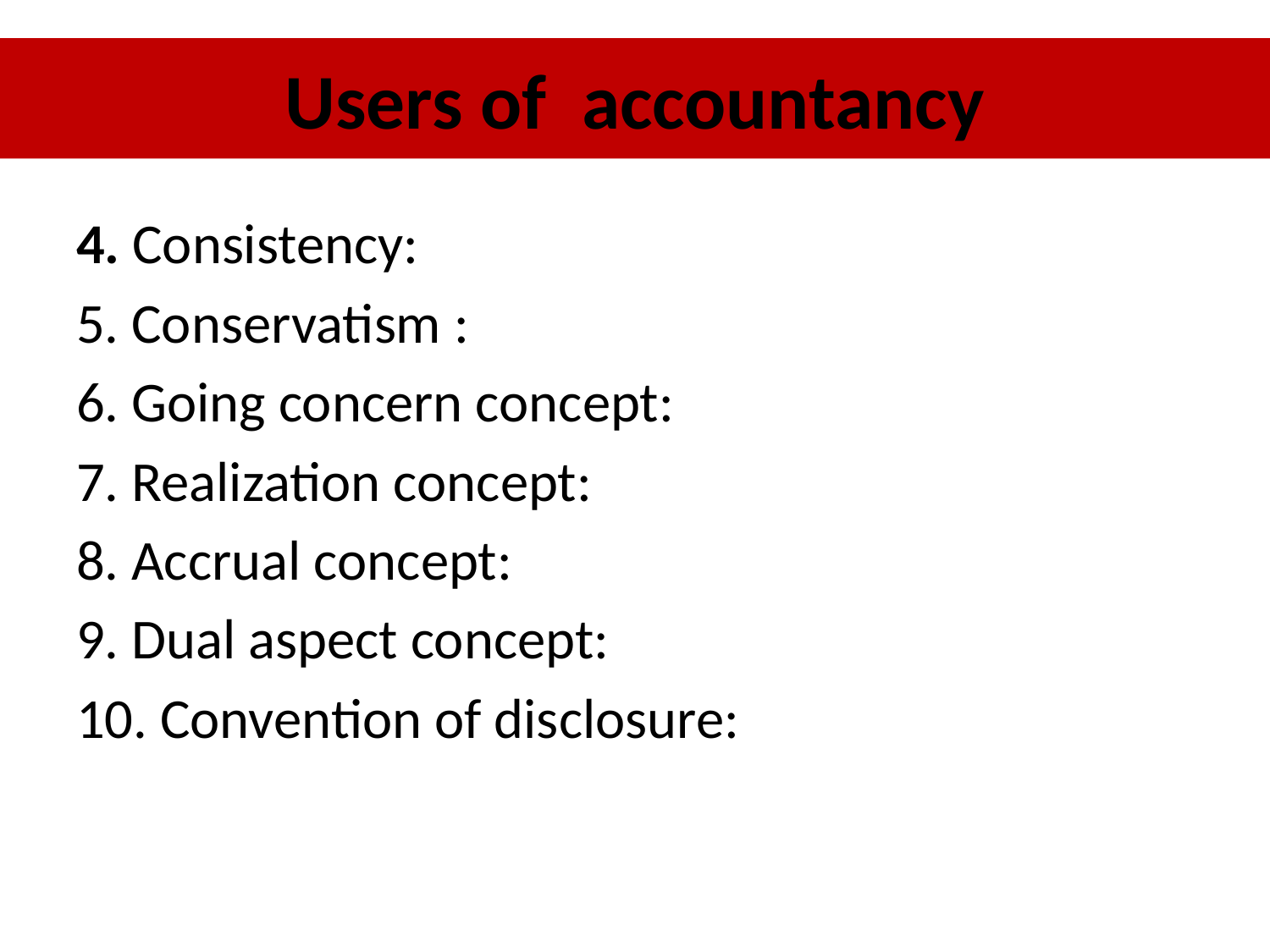

# Users of  accountancy
4. Consistency:
5. Conservatism :
6. Going concern concept:
7. Realization concept:
8. Accrual concept:
9. Dual aspect concept:
10. Convention of disclosure: